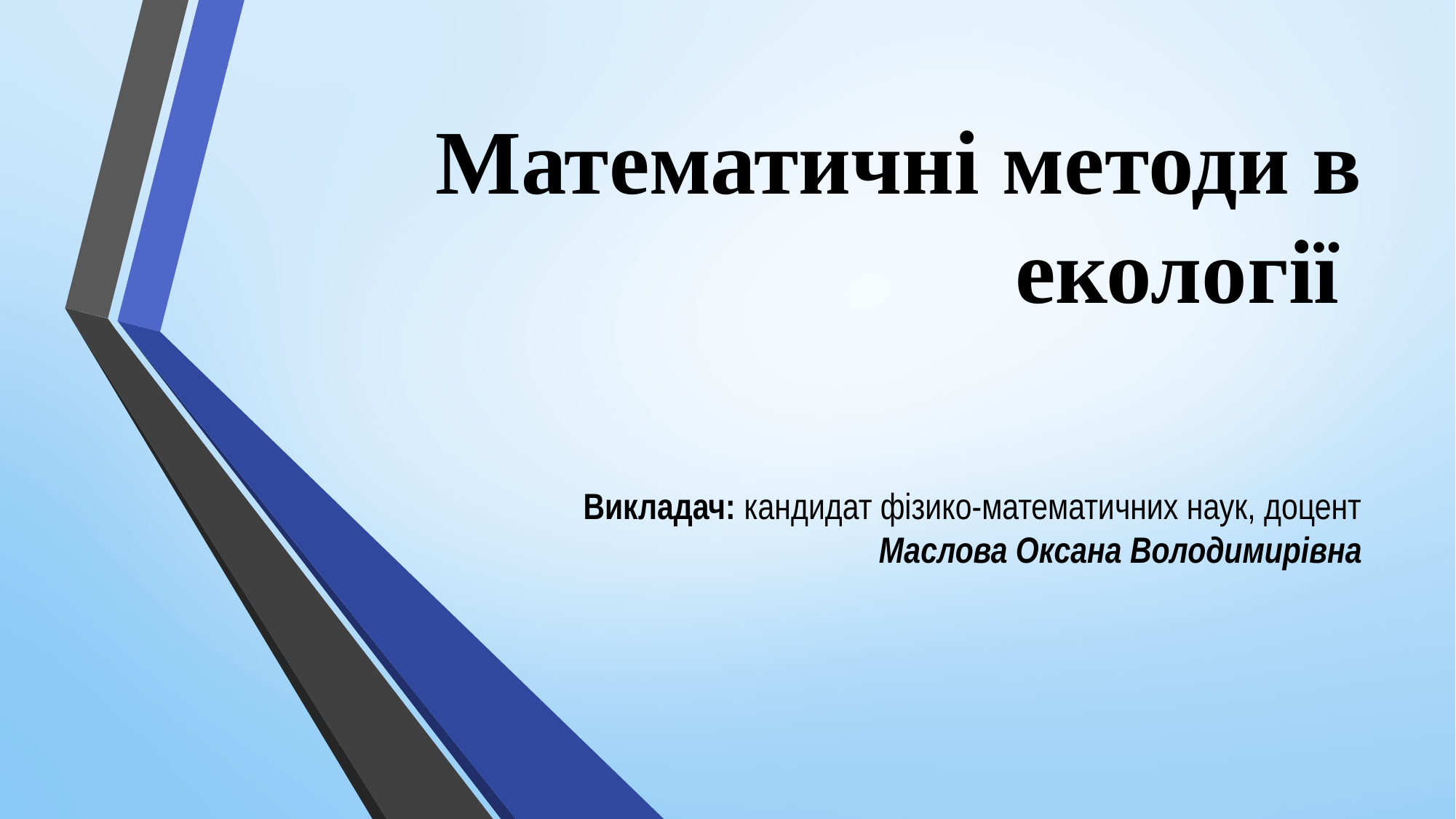

# Математичні методи в екології
Викладач: кандидат фізико-математичних наук, доцент Маслова Оксана Володимирівна